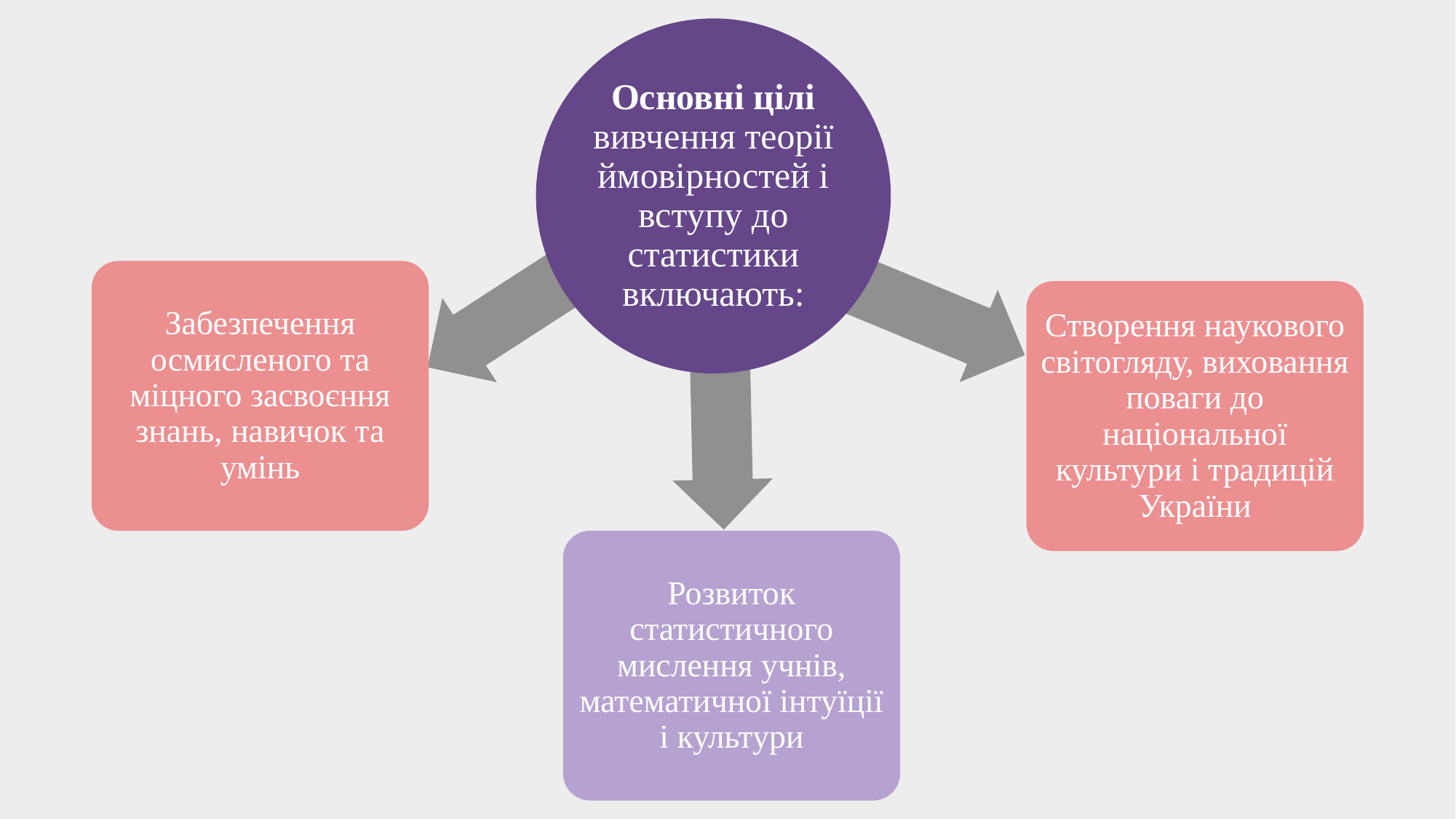

Основні цілі вивчення теорії ймовірностей і вступу до статистики включають:
Забезпечення осмисленого та міцного засвоєння знань, навичок та умінь

Створення наукового світогляду, виховання поваги до національної культури і традицій України

Розвиток статистичного мислення учнів, математичної інтуїції і культури